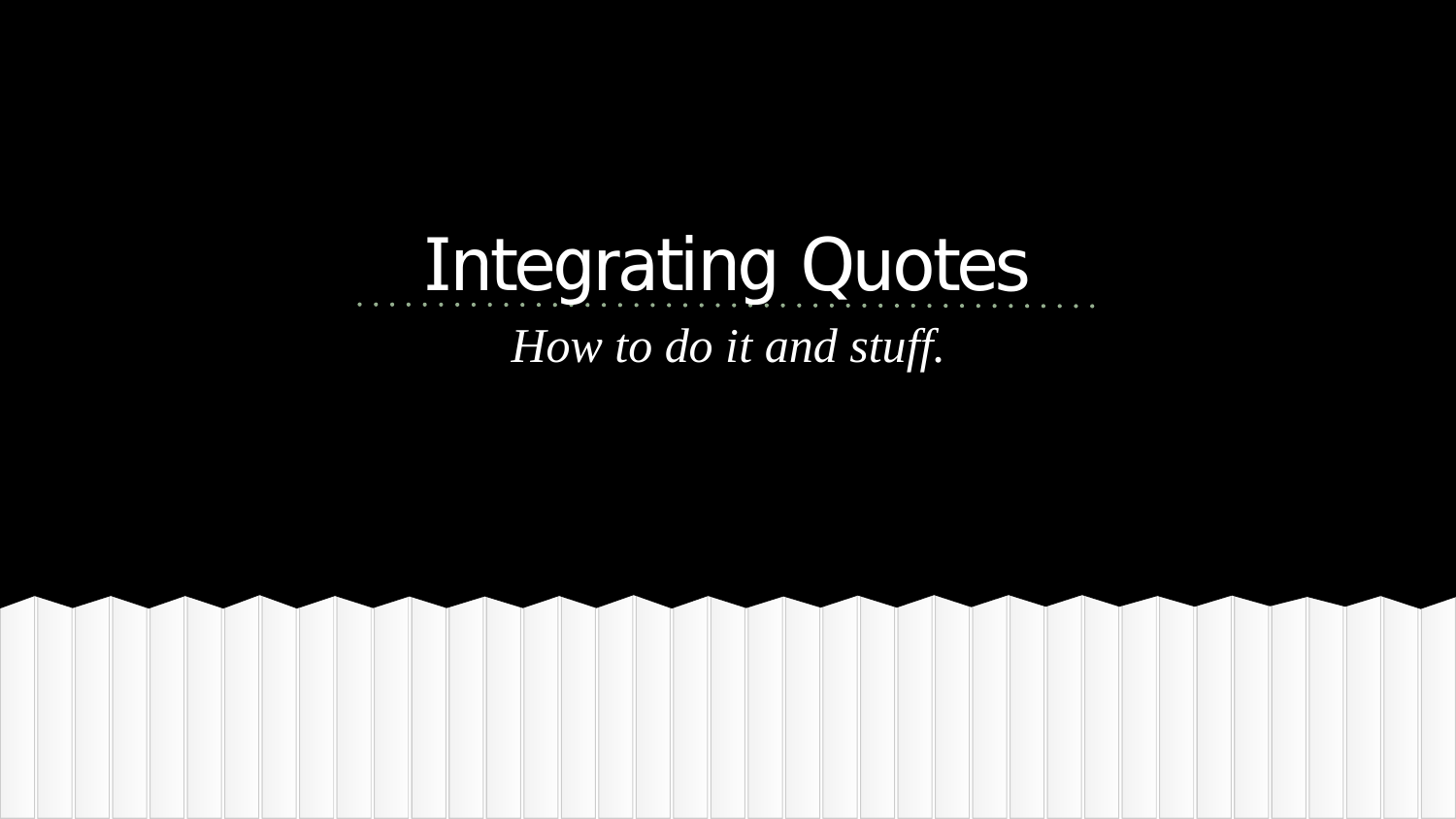

# Integrating Quotes
How to do it and stuff.